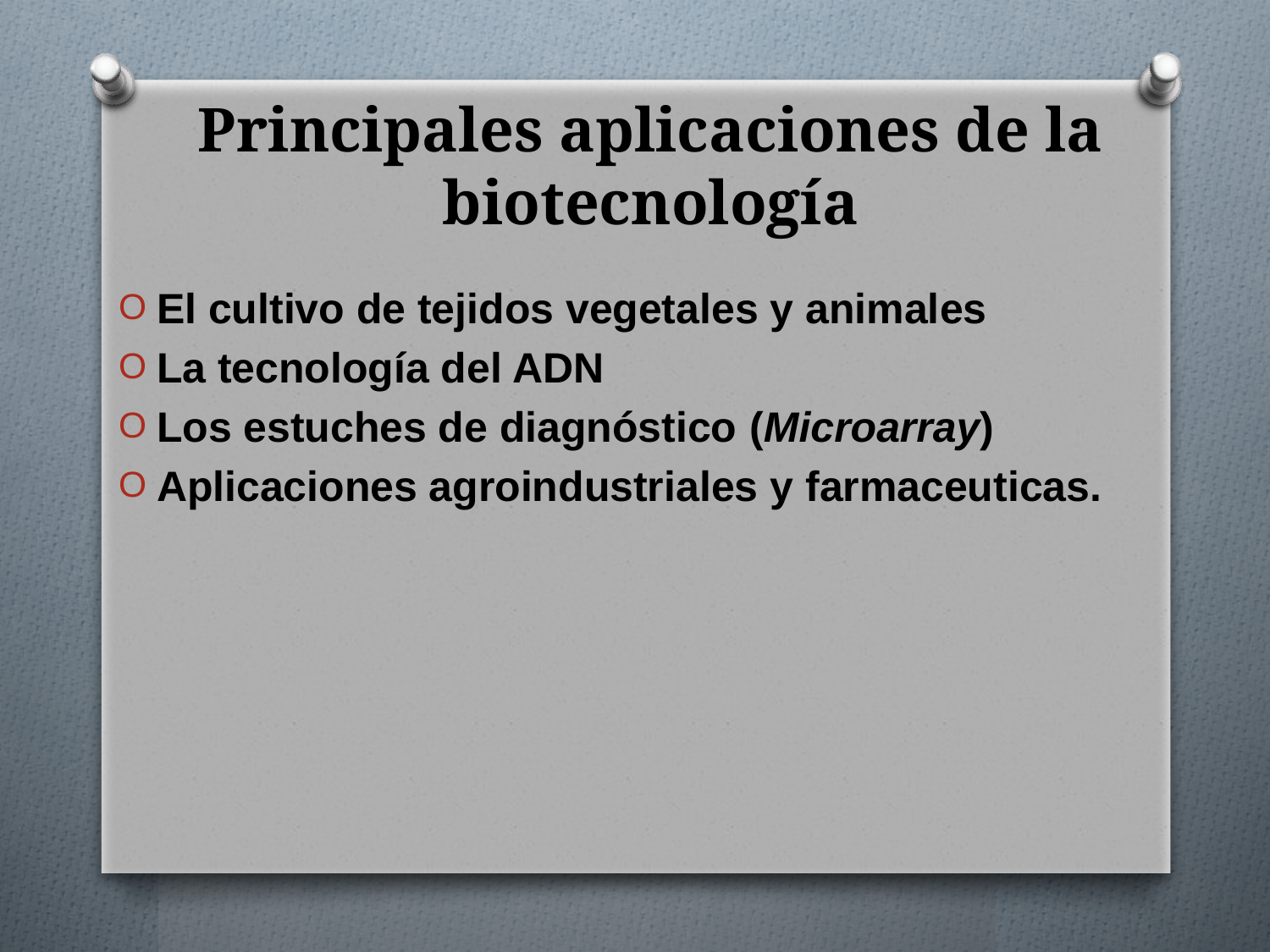

# Principales aplicaciones de la biotecnología
El cultivo de tejidos vegetales y animales
La tecnología del ADN
Los estuches de diagnóstico (Microarray)
Aplicaciones agroindustriales y farmaceuticas.